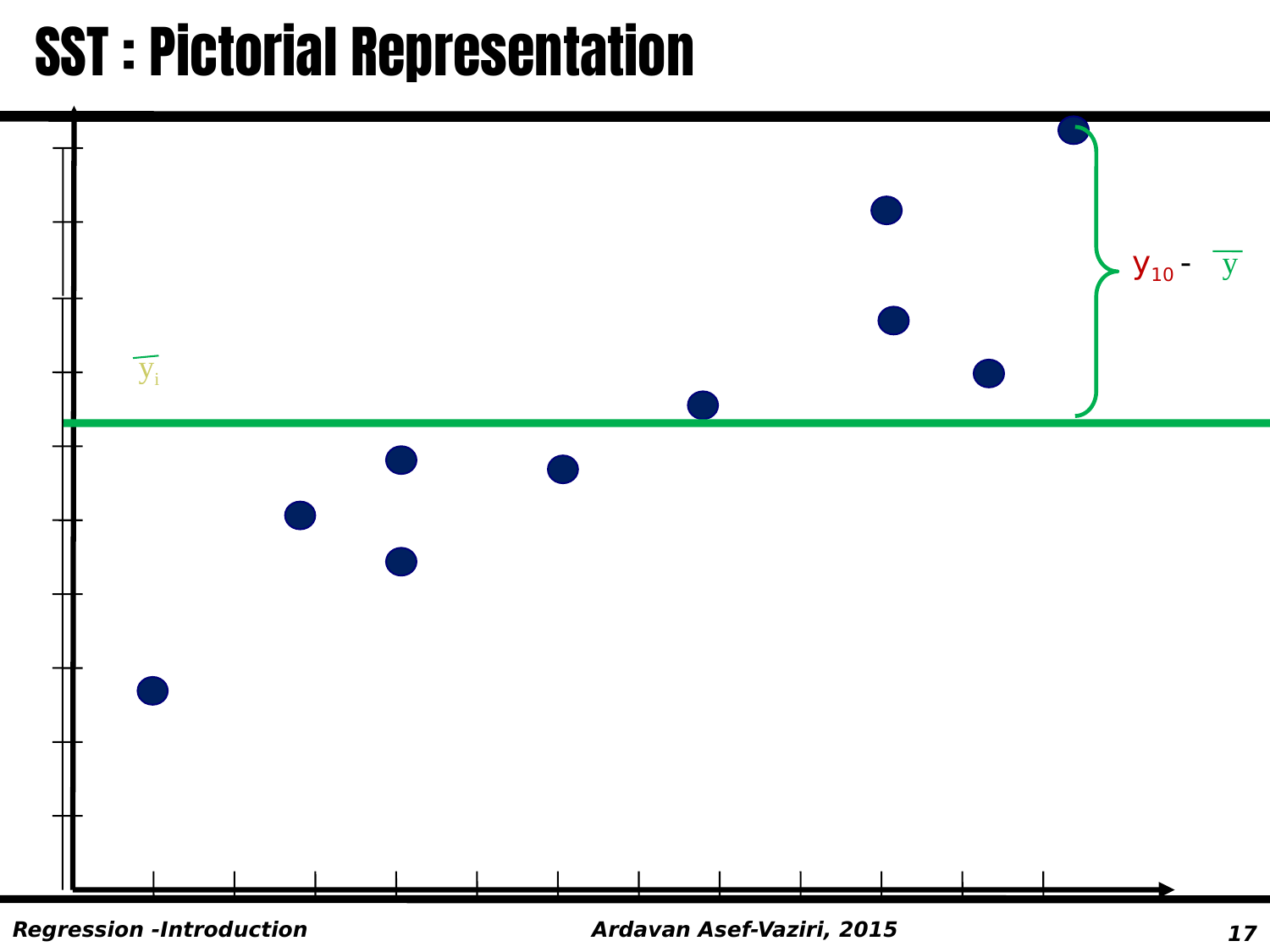

SST : Pictorial Representation

y10 -
y

yi